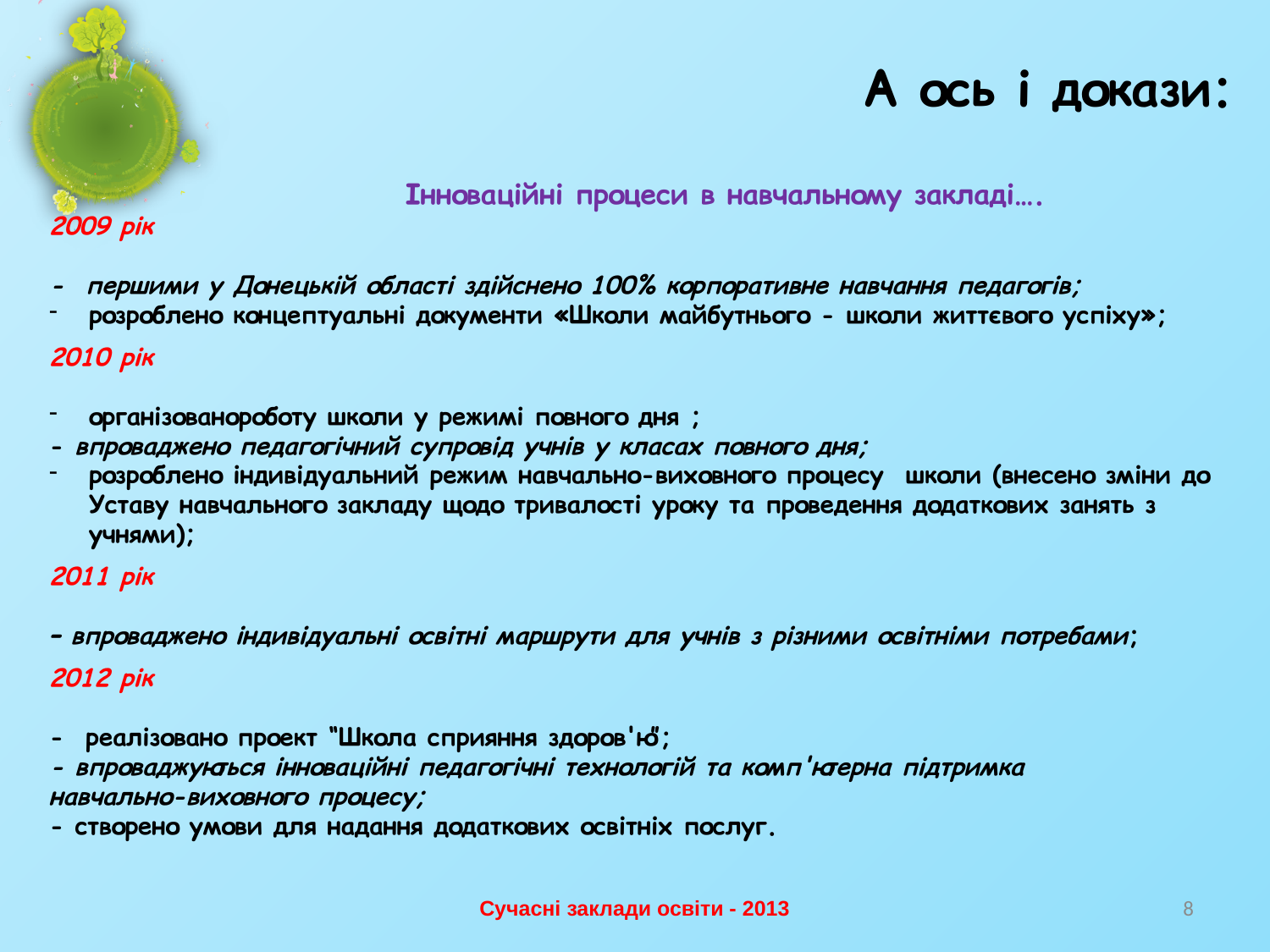

А ось і докази:
                             Інноваційні процеси в навчальному закладі….
2009 рік

-  першими у Донецькій області здійснено 100% корпоративне навчання педагогів;
розроблено концептуальні документи «Школи майбутнього - школи життєвого успіху»;

2010 рік

організованороботу школи у режимі повного дня ;
- впроваджено педагогічний супровід учнів у класах повного дня;
розроблено індивідуальний режим навчально-виховного процесу  школи (внесено зміни до Уставу навчального закладу щодо тривалості уроку та проведення додаткових занять з учнями);

2011 рік

– впроваджено індивідуальні освітні маршрути для учнів з різними освітніми потребами;

2012 рік

-  реалізовано проект “Школа сприяння здоров'ю”;
- впроваджуються інноваційні педагогічні технологій та комп'ютерна підтримка
навчально-виховного процесу;
- створено умови для надання додаткових освітніх послуг.
Сучасні заклади освіти - 2013
8